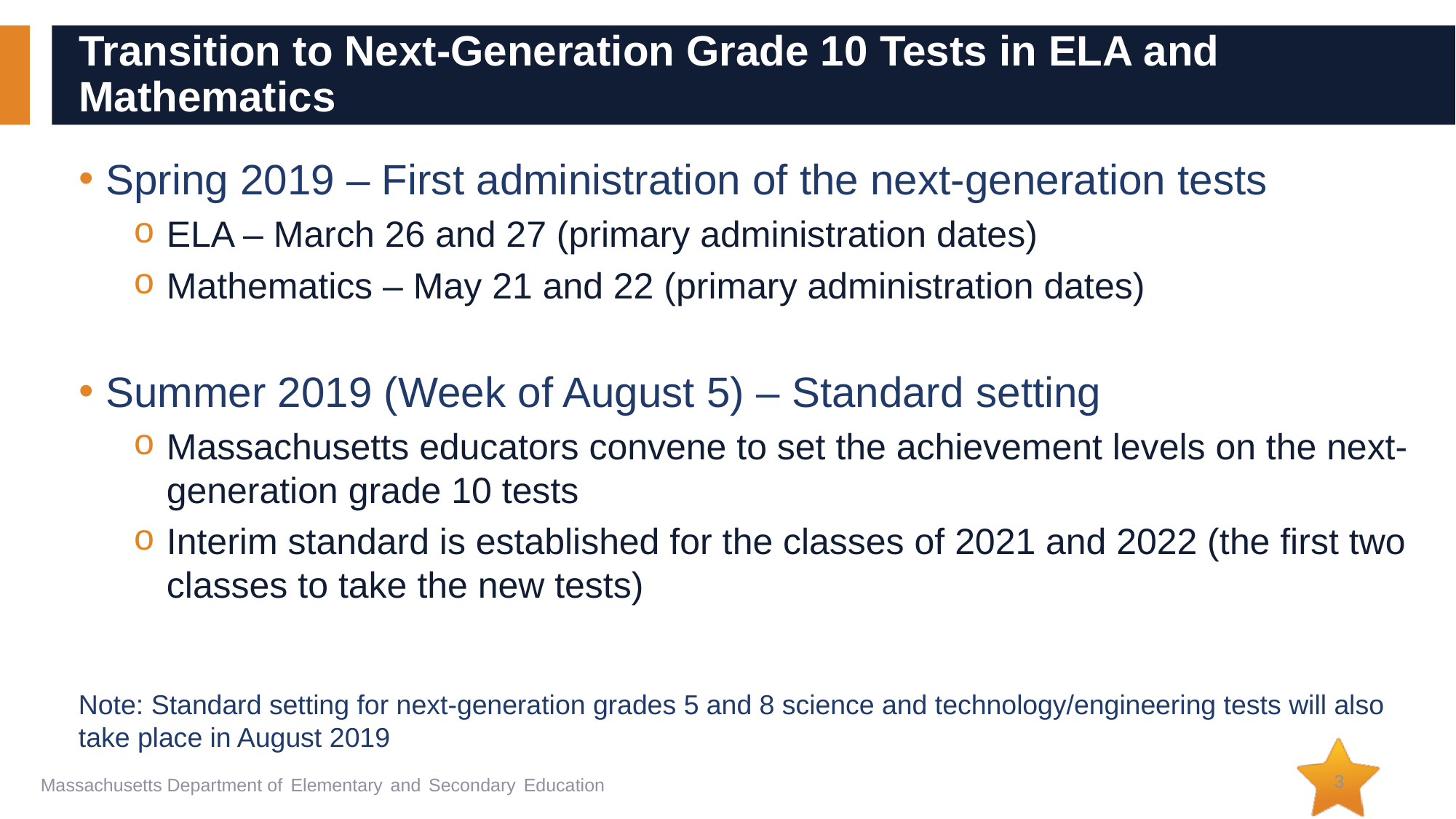

# Transition to Next-Generation Grade 10 Tests in ELA and Mathematics
Spring 2019 – First administration of the next-generation tests
ELA – March 26 and 27 (primary administration dates)
Mathematics – May 21 and 22 (primary administration dates)
Summer 2019 (Week of August 5) – Standard setting
Massachusetts educators convene to set the achievement levels on the next-generation grade 10 tests
Interim standard is established for the classes of 2021 and 2022 (the first two classes to take the new tests)

Note: Standard setting for next-generation grades 5 and 8 science and technology/engineering tests will also take place in August 2019
3